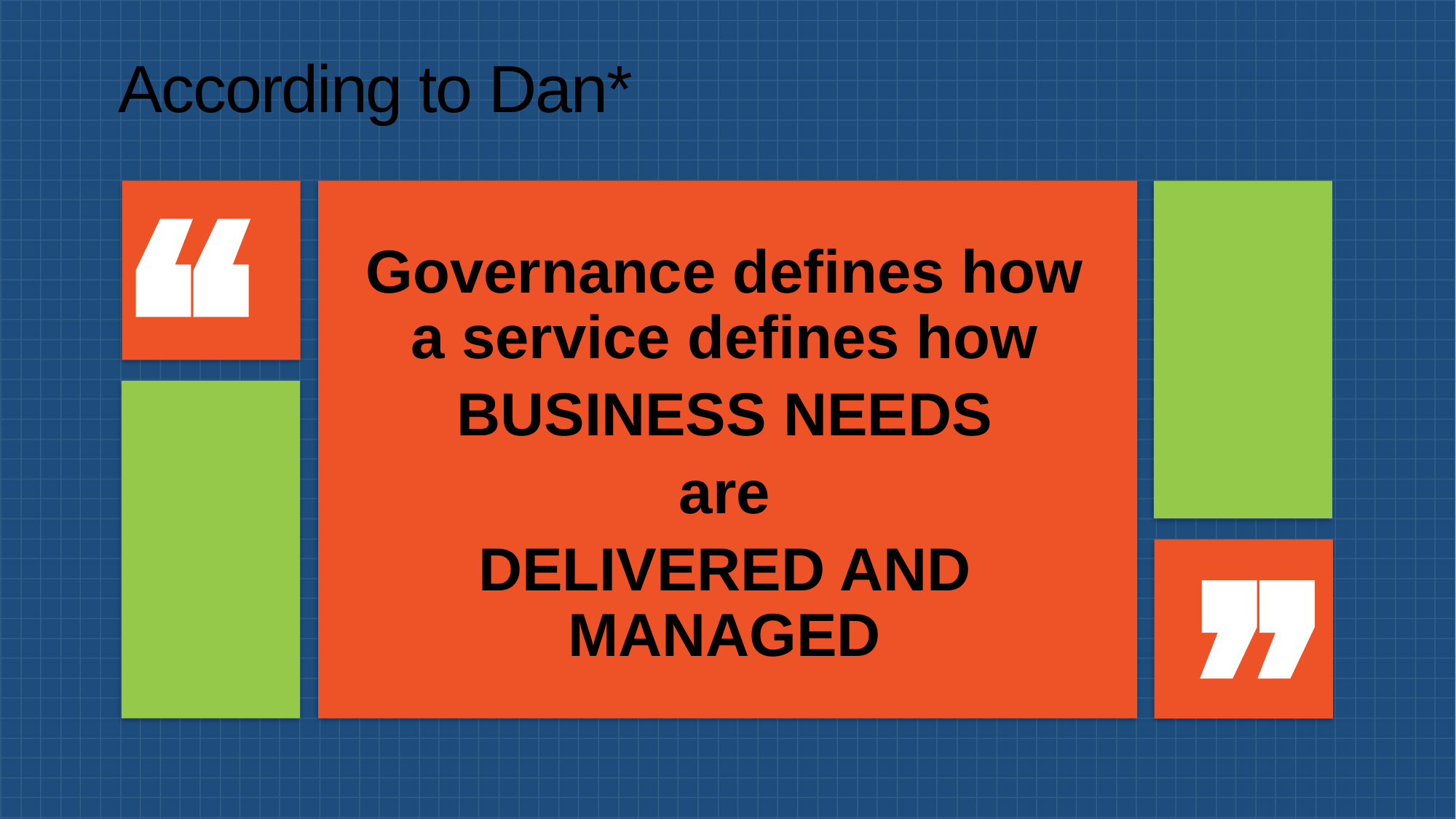

According to Dan*
Governance defines how a service defines how
BUSINESS NEEDS
are
DELIVERED AND MANAGED